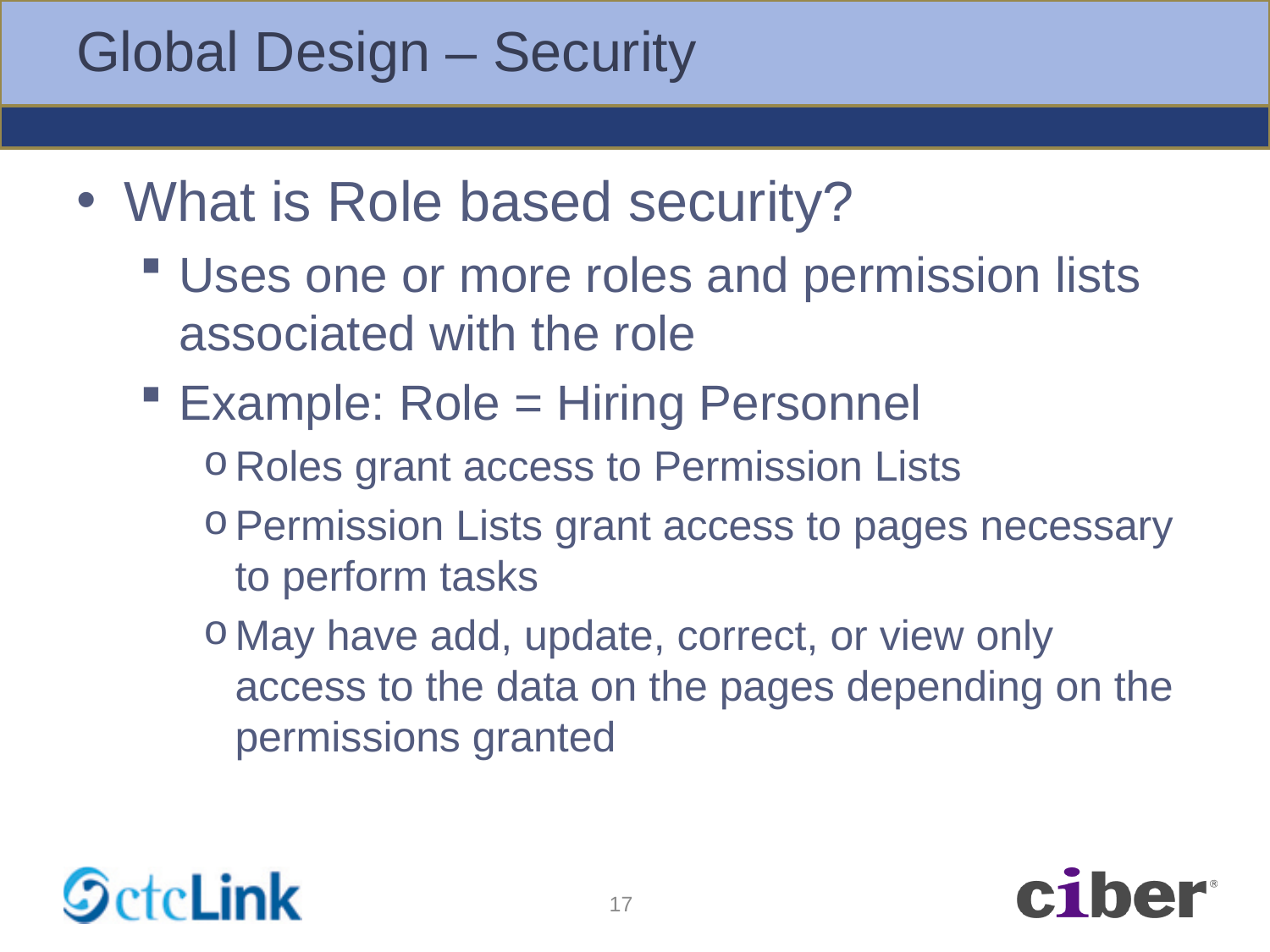

# Global Design – Security
What is Role based security?
Uses one or more roles and permission lists associated with the role
Example: Role = Hiring Personnel
Roles grant access to Permission Lists
Permission Lists grant access to pages necessary to perform tasks
May have add, update, correct, or view only access to the data on the pages depending on the permissions granted
17